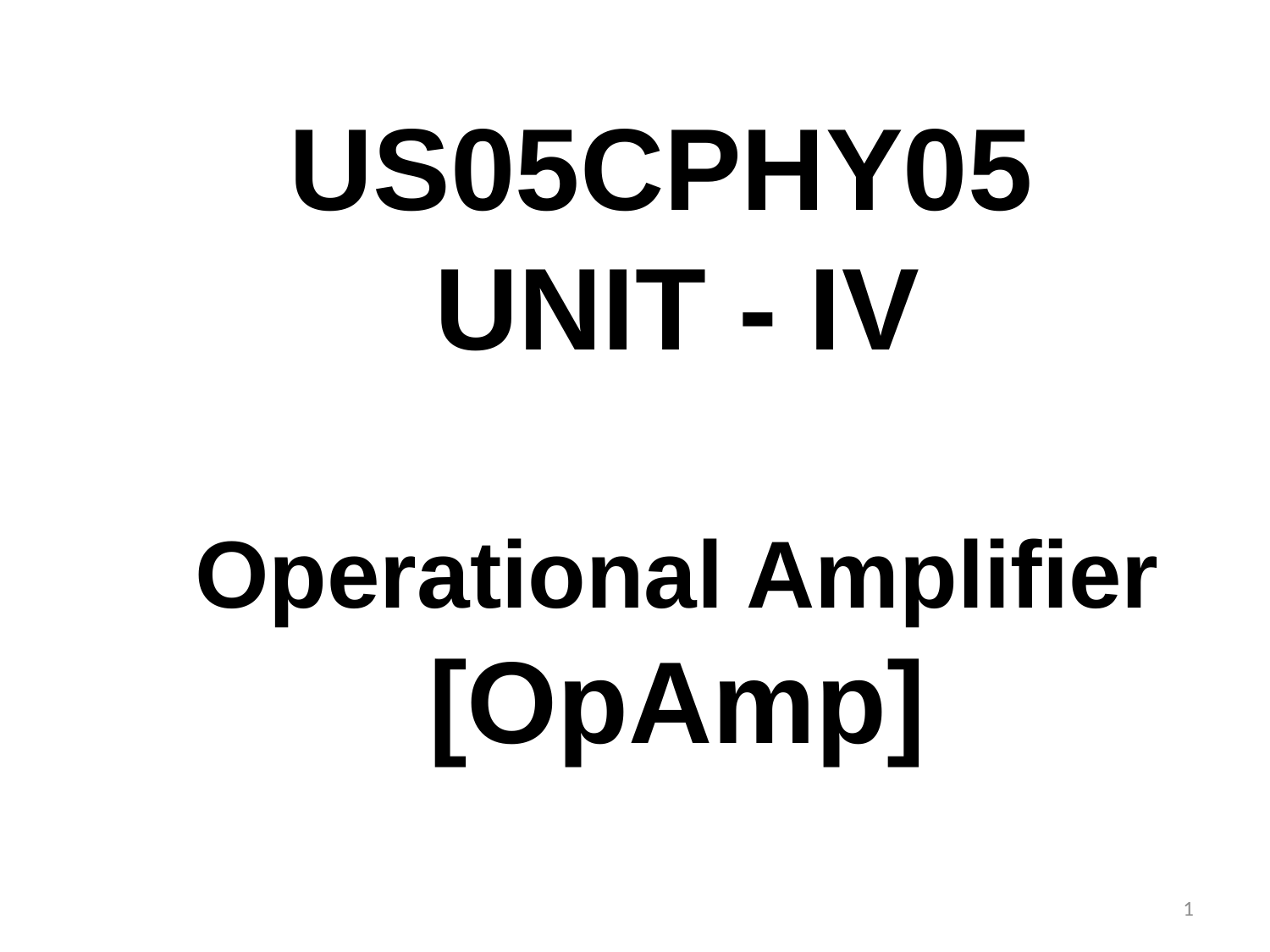

# US05CPHY05 UNIT - IV Operational Amplifier [OpAmp]

1